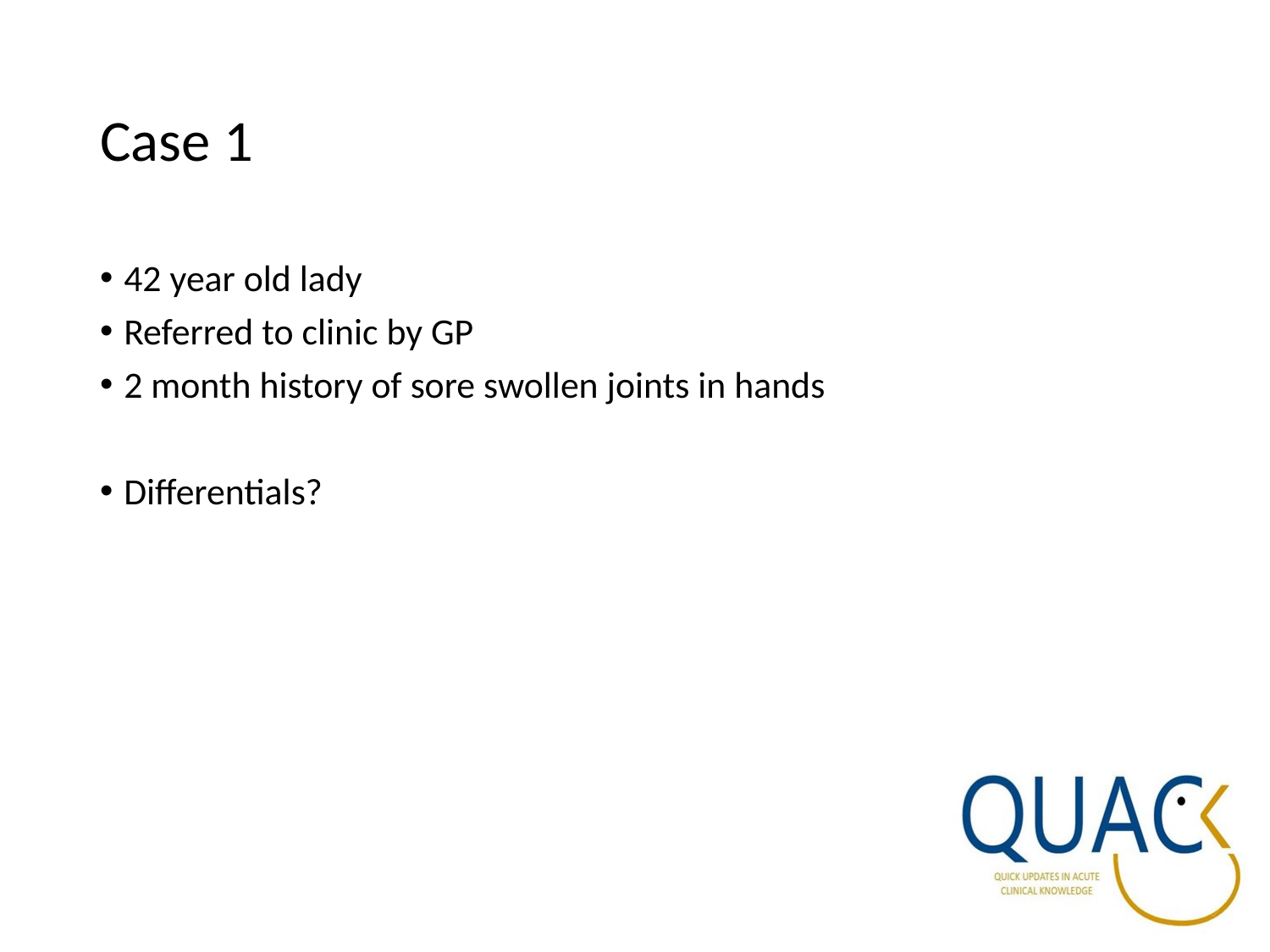

# Case 1
42 year old lady
Referred to clinic by GP
2 month history of sore swollen joints in hands

Differentials?